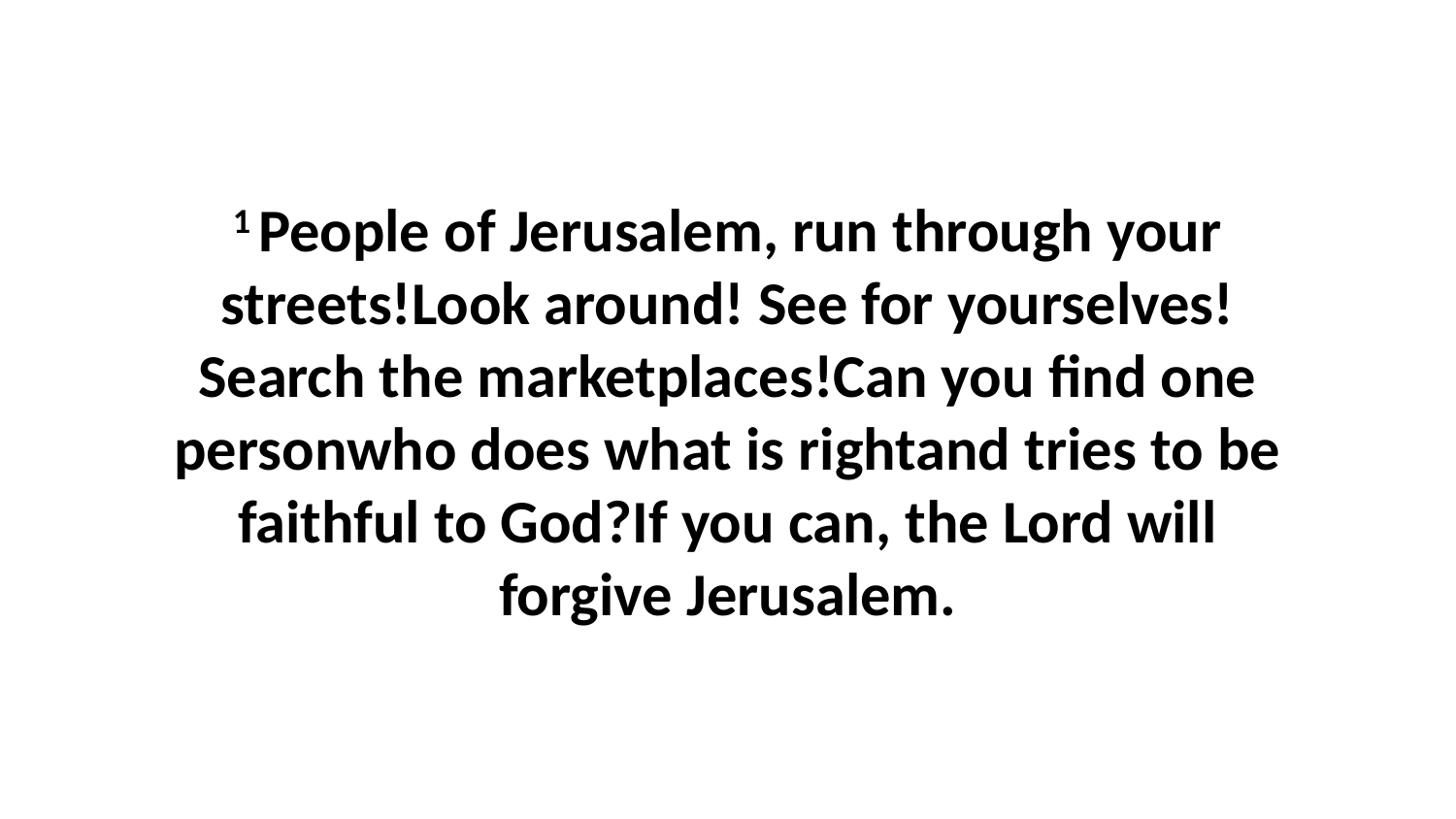

1 People of Jerusalem, run through your streets!Look around! See for yourselves!Search the marketplaces!Can you find one personwho does what is rightand tries to be faithful to God?If you can, the Lord will forgive Jerusalem.